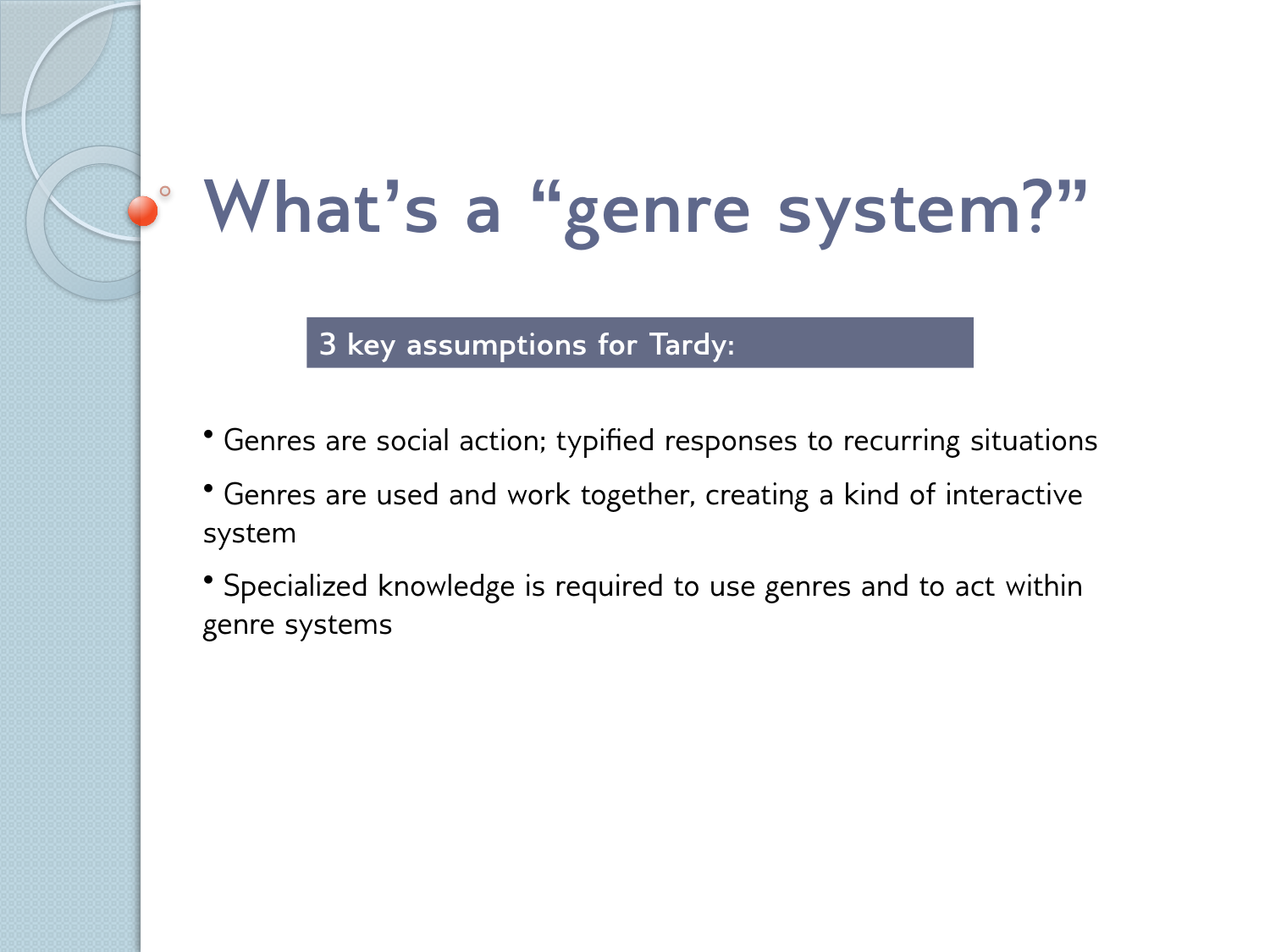

# What’s a “genre system?”
3 key assumptions for Tardy:
 Genres are social action; typified responses to recurring situations
 Genres are used and work together, creating a kind of interactive system
 Specialized knowledge is required to use genres and to act within genre systems